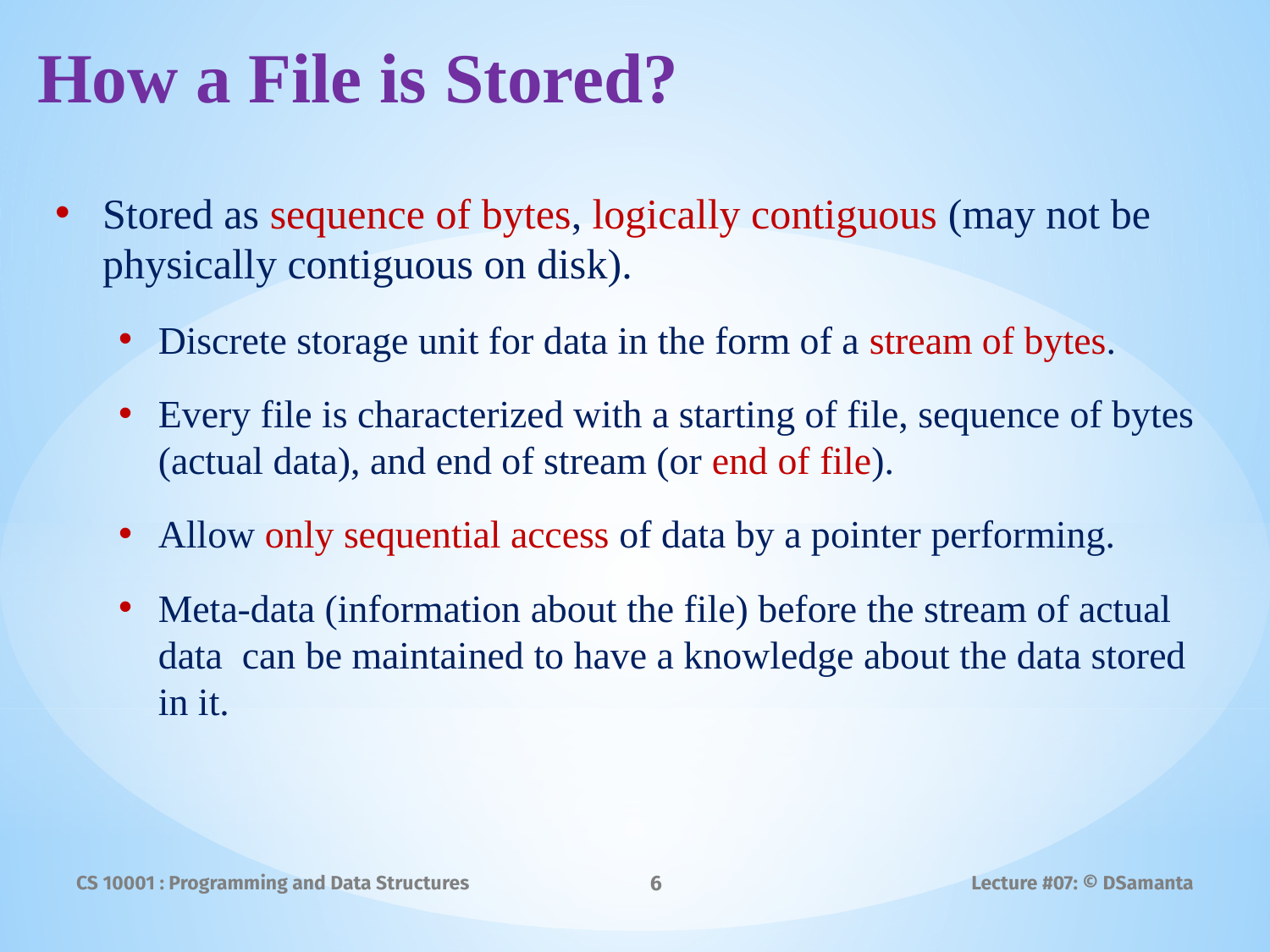

# How a File is Stored?
Stored as sequence of bytes, logically contiguous (may not be physically contiguous on disk).

Discrete storage unit for data in the form of a stream of bytes.

Every file is characterized with a starting of file, sequence of bytes (actual data), and end of stream (or end of file).

Allow only sequential access of data by a pointer performing.

Meta-data (information about the file) before the stream of actual data  can be maintained to have a knowledge about the data stored in it.

CS 10001 : Programming and Data Structures
6
Lecture #07: © DSamanta